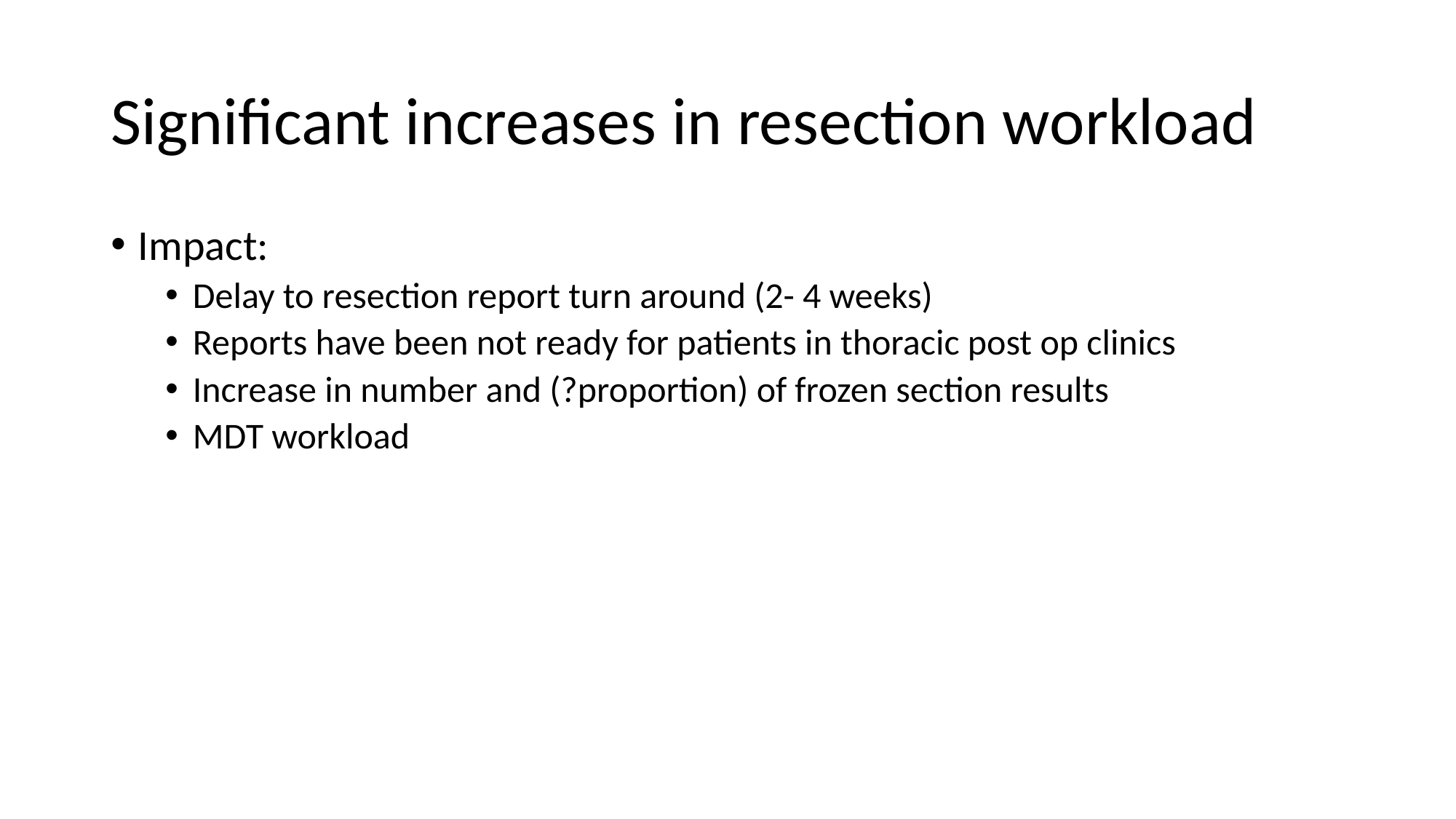

# Significant increases in resection workload
Impact:
Delay to resection report turn around (2- 4 weeks)
Reports have been not ready for patients in thoracic post op clinics
Increase in number and (?proportion) of frozen section results
MDT workload